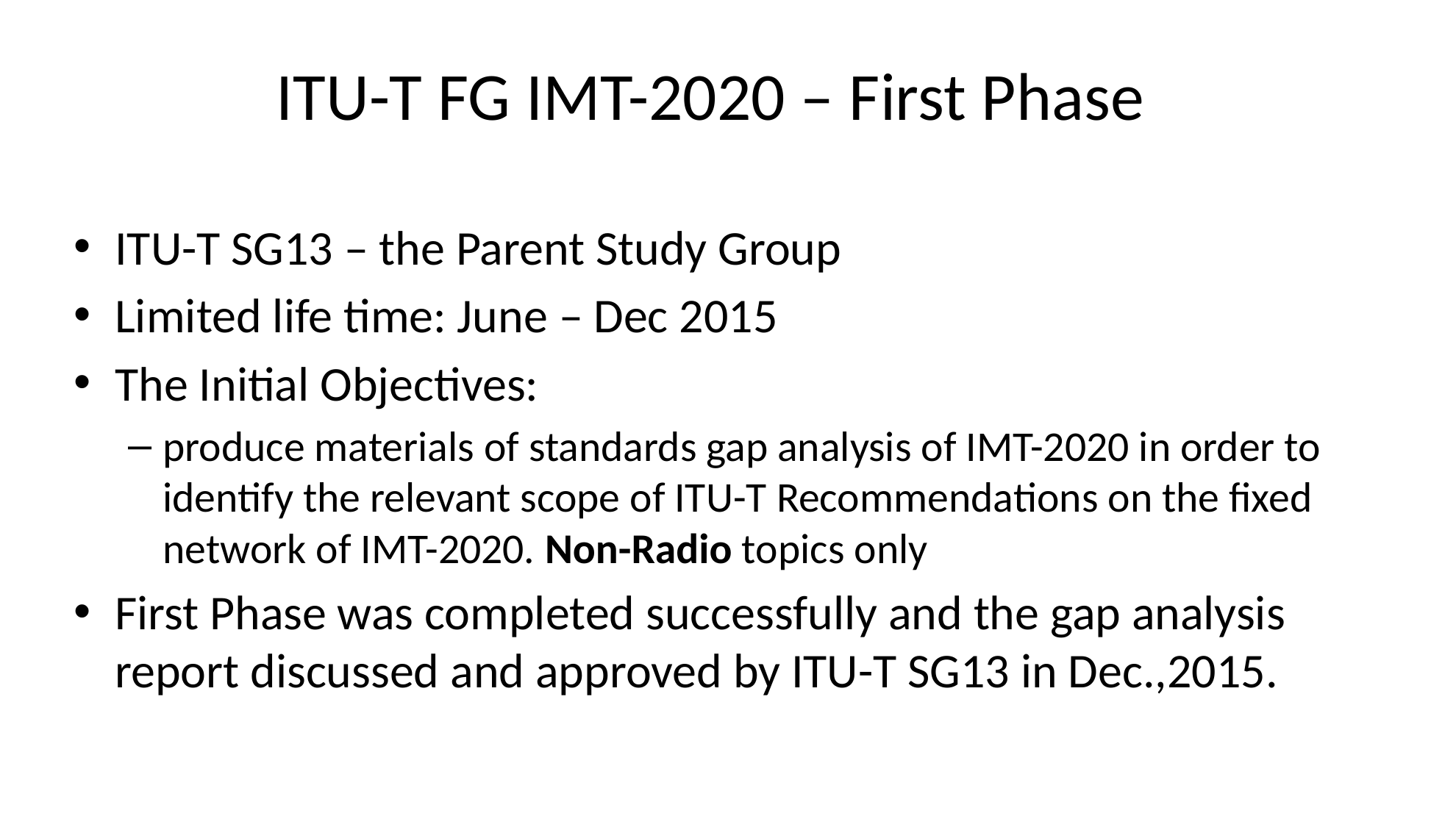

# ITU-T FG IMT-2020 – First Phase
ITU-T SG13 – the Parent Study Group
Limited life time: June – Dec 2015
The Initial Objectives:
produce materials of standards gap analysis of IMT-2020 in order to identify the relevant scope of ITU-T Recommendations on the fixed network of IMT-2020. Non-Radio topics only
First Phase was completed successfully and the gap analysis report discussed and approved by ITU-T SG13 in Dec.,2015.